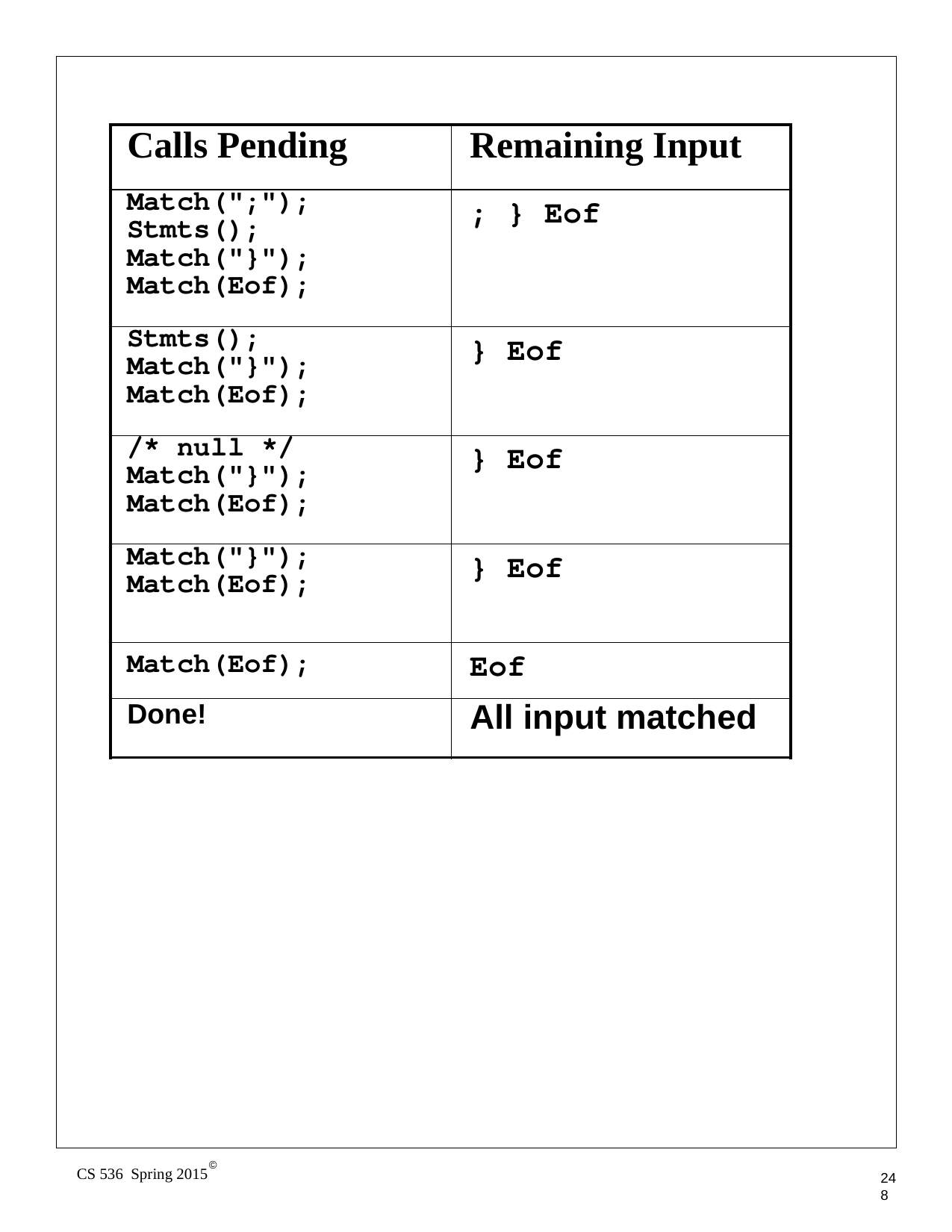

| Calls Pending | Remaining Input |
| --- | --- |
| Match(";"); Stmts(); Match("}"); Match(Eof); | ; } Eof |
| Stmts(); Match("}"); Match(Eof); | } Eof |
| /\* null \*/ Match("}"); Match(Eof); | } Eof |
| Match("}"); Match(Eof); | } Eof |
| Match(Eof); | Eof |
| Done! | All input matched |
©
CS 536  Spring 2015
248